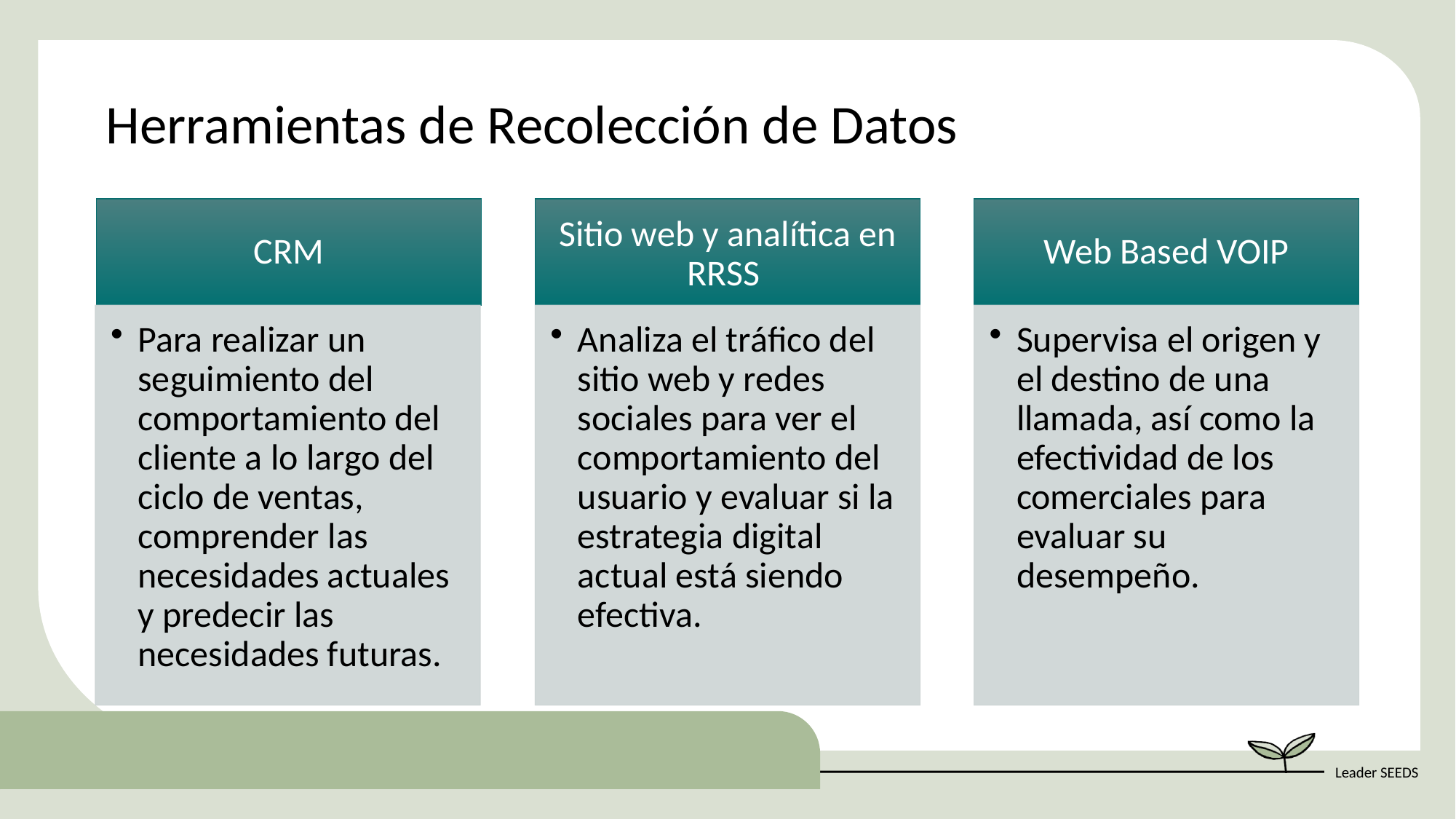

Herramientas de Recolección de Datos

CRM
Para realizar un seguimiento del comportamiento del cliente a lo largo del ciclo de ventas, comprender las necesidades actuales y predecir las necesidades futuras.

Sitio web y analítica en RRSS

Analiza el tráfico del sitio web y redes sociales para ver el comportamiento del usuario y evaluar si la estrategia digital actual está siendo efectiva.
Web Based VOIP
Supervisa el origen y el destino de una llamada, así como la efectividad de los comerciales para evaluar su desempeño.